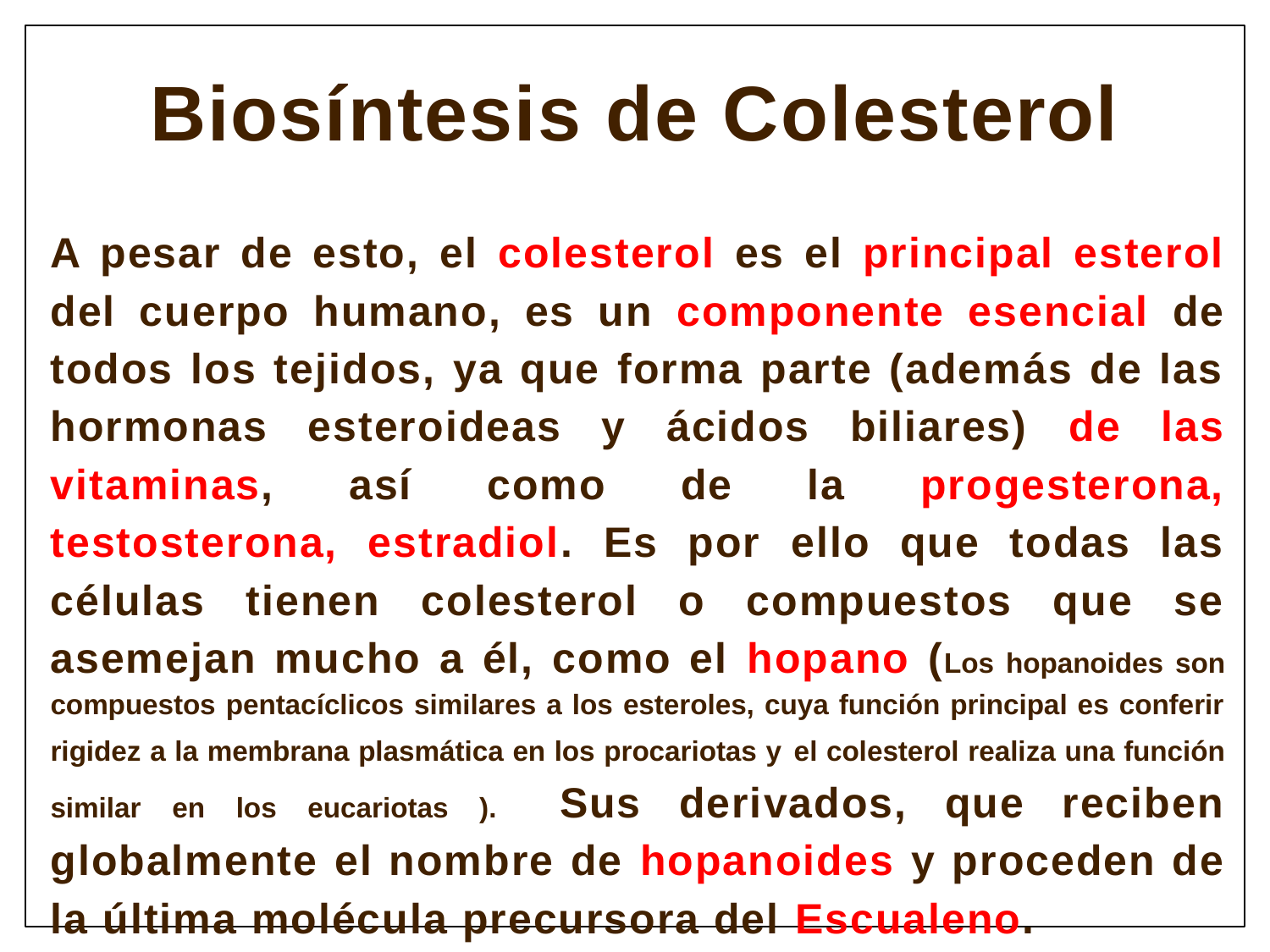

Biosíntesis de Colesterol
A pesar de esto, el colesterol es el principal esterol del cuerpo humano, es un componente esencial de todos los tejidos, ya que forma parte (además de las hormonas esteroideas y ácidos biliares) de las vitaminas, así como de la progesterona, testosterona, estradiol. Es por ello que todas las células tienen colesterol o compuestos que se asemejan mucho a él, como el hopano (Los hopanoides son compuestos pentacíclicos similares a los esteroles, cuya función principal es conferir rigidez a la membrana plasmática en los procariotas y el colesterol realiza una función similar en los eucariotas ).  Sus derivados, que reciben globalmente el nombre de hopanoides y proceden de la última molécula precursora del Escualeno.